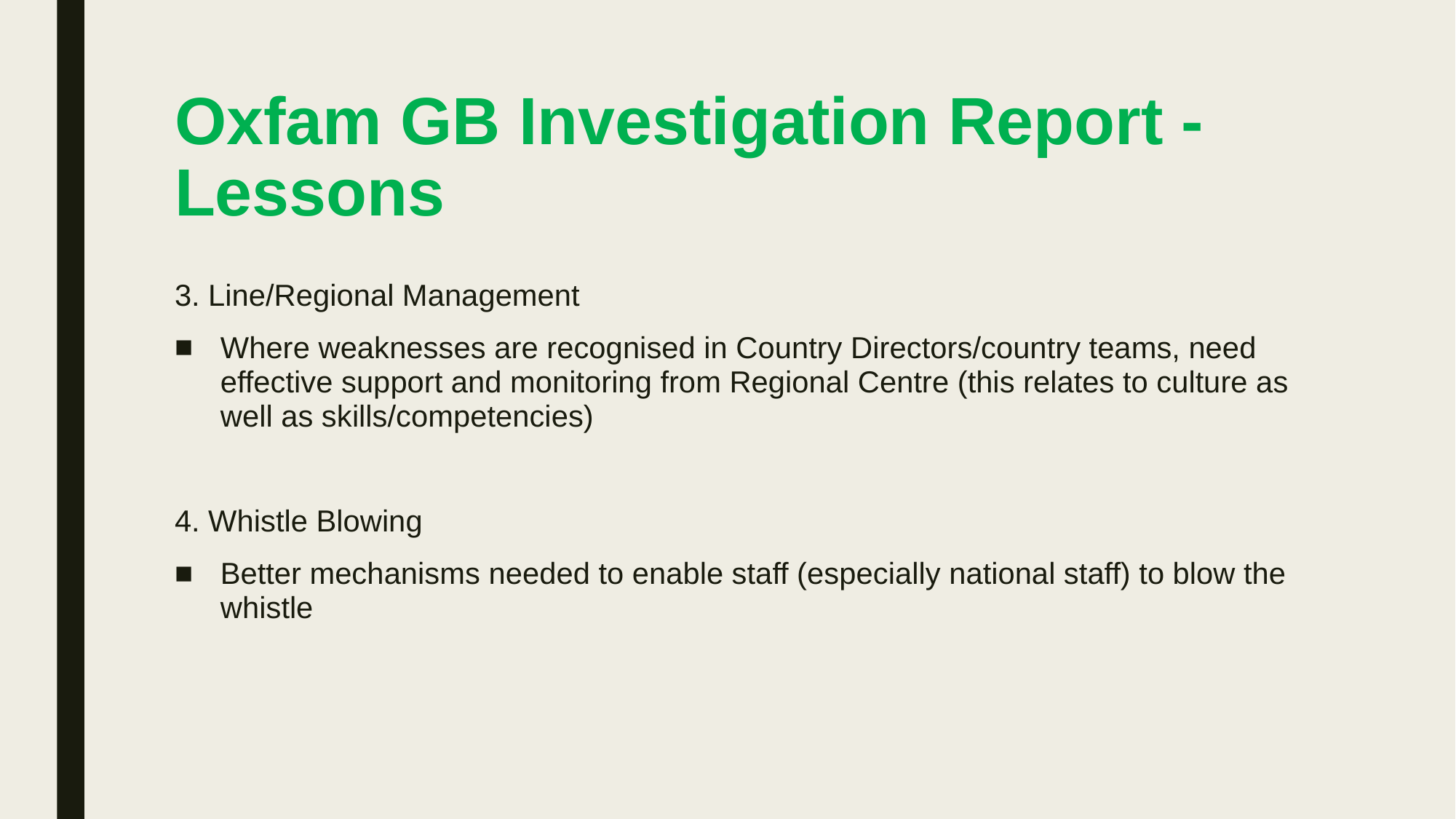

# Oxfam GB Investigation Report - Lessons
3. Line/Regional Management
Where weaknesses are recognised in Country Directors/country teams, need effective support and monitoring from Regional Centre (this relates to culture as well as skills/competencies)

4. Whistle Blowing
Better mechanisms needed to enable staff (especially national staff) to blow the whistle